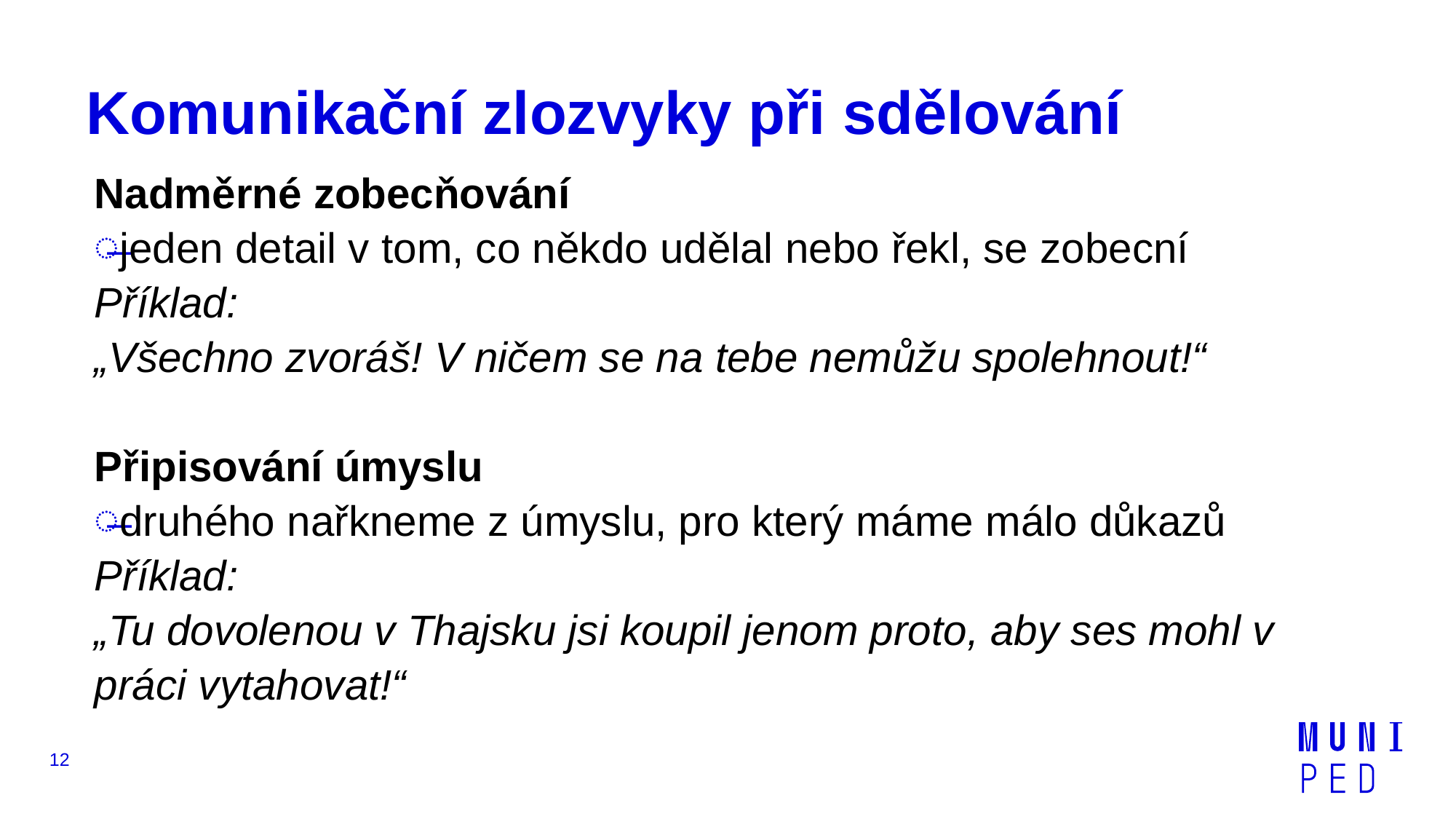

# Komunikační zlozvyky při sdělování
Nadměrné zobecňování
jeden detail v tom, co někdo udělal nebo řekl, se zobecní
Příklad:
„Všechno zvoráš! V ničem se na tebe nemůžu spolehnout!“

Připisování úmyslu
druhého nařkneme z úmyslu, pro který máme málo důkazů
Příklad:
„Tu dovolenou v Thajsku jsi koupil jenom proto, aby ses mohl v práci vytahovat!“

12